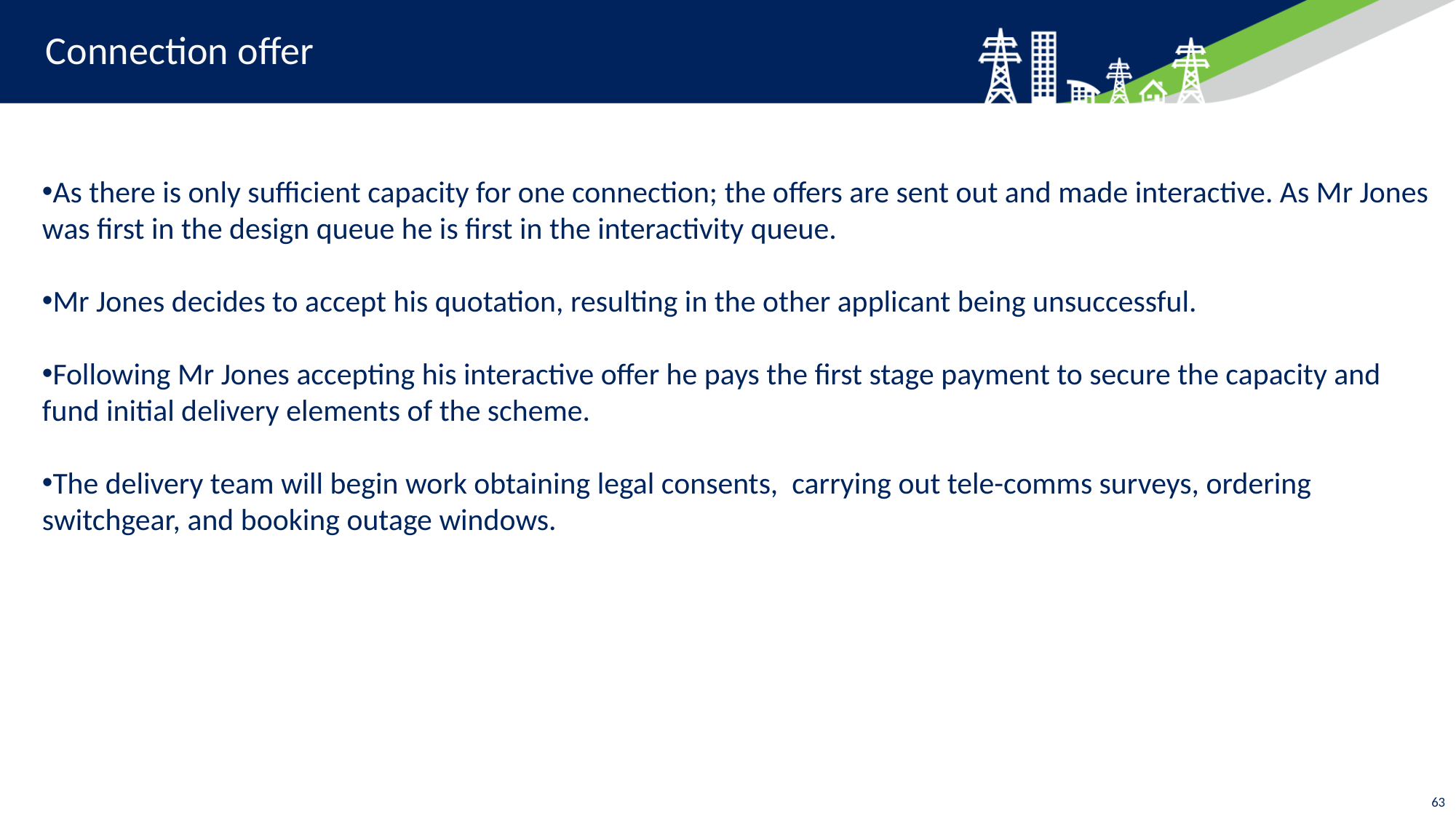

# Connection offer

As there is only sufficient capacity for one connection; the offers are sent out and made interactive. As Mr Jones was first in the design queue he is first in the interactivity queue.

Mr Jones decides to accept his quotation, resulting in the other applicant being unsuccessful.

Following Mr Jones accepting his interactive offer he pays the first stage payment to secure the capacity and fund initial delivery elements of the scheme.

The delivery team will begin work obtaining legal consents,  carrying out tele-comms surveys, ordering switchgear, and booking outage windows.